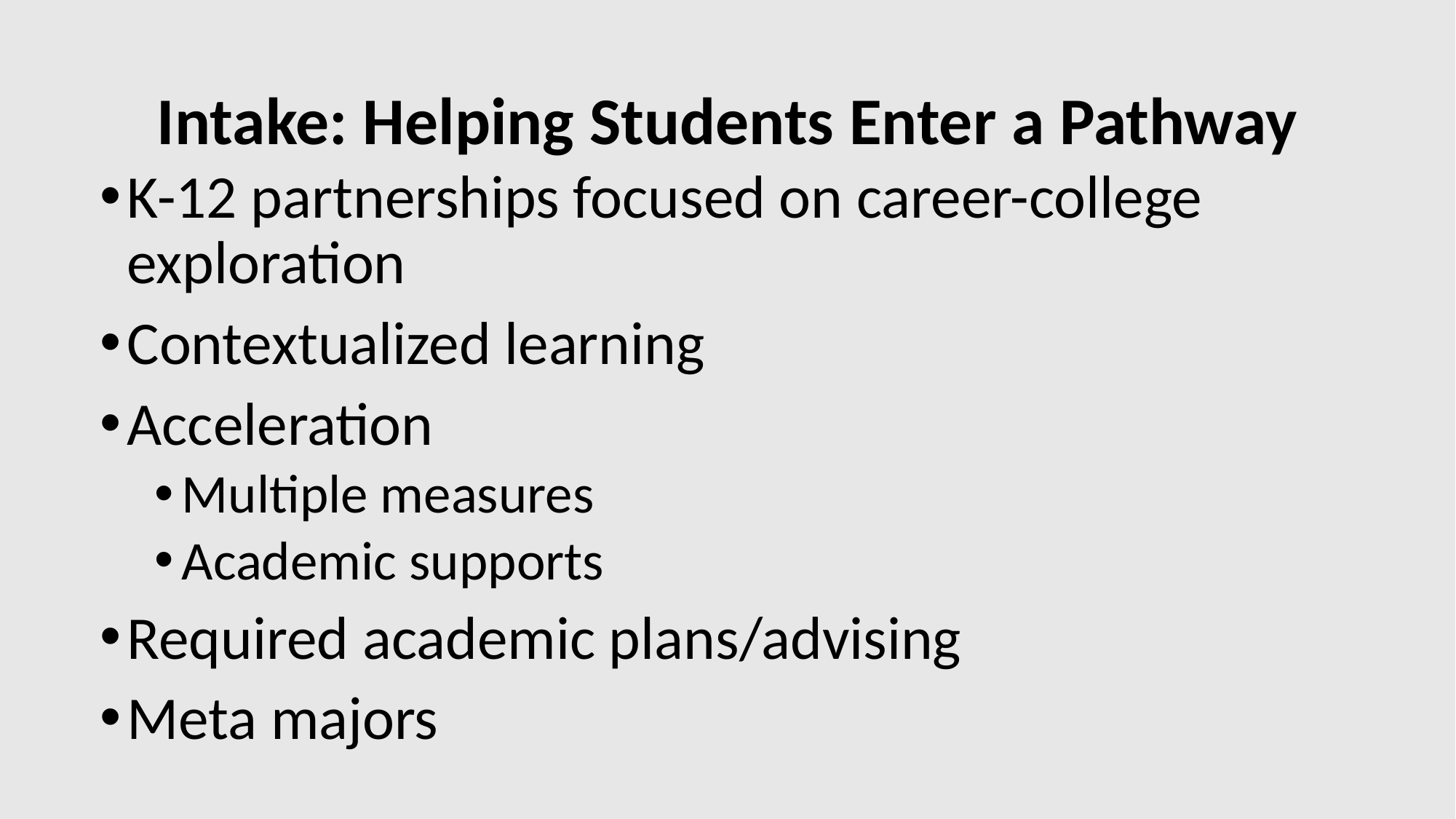

# Intake: Helping Students Enter a Pathway
K-12 partnerships focused on career-college exploration
Contextualized learning
Acceleration
Multiple measures
Academic supports
Required academic plans/advising
Meta majors